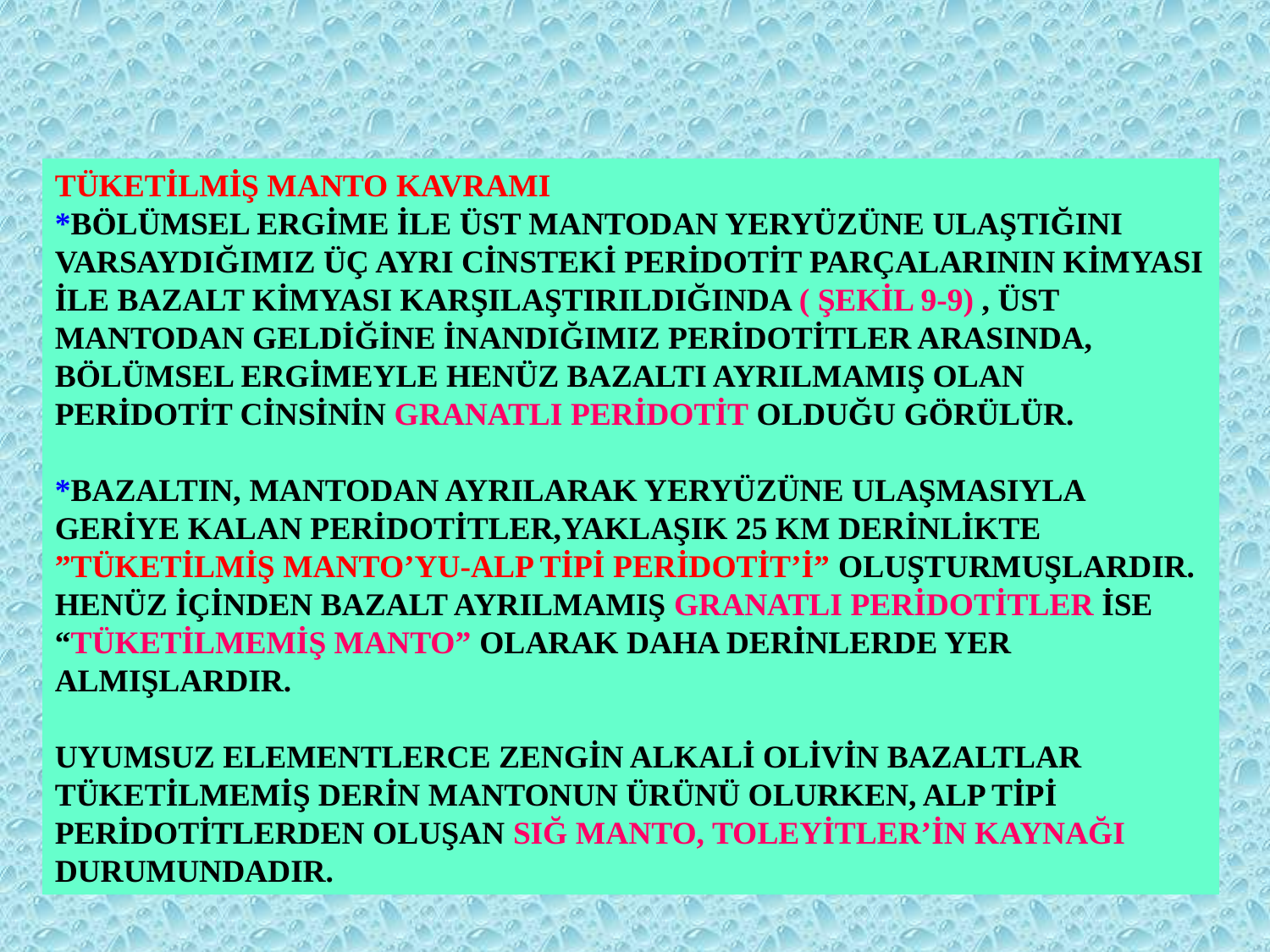

TÜKETİLMİŞ MANTO KAVRAMI
*BÖLÜMSEL ERGİME İLE ÜST MANTODAN YERYÜZÜNE ULAŞTIĞINI VARSAYDIĞIMIZ ÜÇ AYRI CİNSTEKİ PERİDOTİT PARÇALARININ KİMYASI İLE BAZALT KİMYASI KARŞILAŞTIRILDIĞINDA ( ŞEKİL 9-9) , ÜST MANTODAN GELDİĞİNE İNANDIĞIMIZ PERİDOTİTLER ARASINDA, BÖLÜMSEL ERGİMEYLE HENÜZ BAZALTI AYRILMAMIŞ OLAN PERİDOTİT CİNSİNİN GRANATLI PERİDOTİT OLDUĞU GÖRÜLÜR.

*BAZALTIN, MANTODAN AYRILARAK YERYÜZÜNE ULAŞMASIYLA GERİYE KALAN PERİDOTİTLER,YAKLAŞIK 25 KM DERİNLİKTE ”TÜKETİLMİŞ MANTO’YU-ALP TİPİ PERİDOTİT’İ” OLUŞTURMUŞLARDIR. HENÜZ İÇİNDEN BAZALT AYRILMAMIŞ GRANATLI PERİDOTİTLER İSE “TÜKETİLMEMİŞ MANTO” OLARAK DAHA DERİNLERDE YER ALMIŞLARDIR.

UYUMSUZ ELEMENTLERCE ZENGİN ALKALİ OLİVİN BAZALTLAR TÜKETİLMEMİŞ DERİN MANTONUN ÜRÜNÜ OLURKEN, ALP TİPİ PERİDOTİTLERDEN OLUŞAN SIĞ MANTO, TOLEYİTLER’İN KAYNAĞI DURUMUNDADIR.